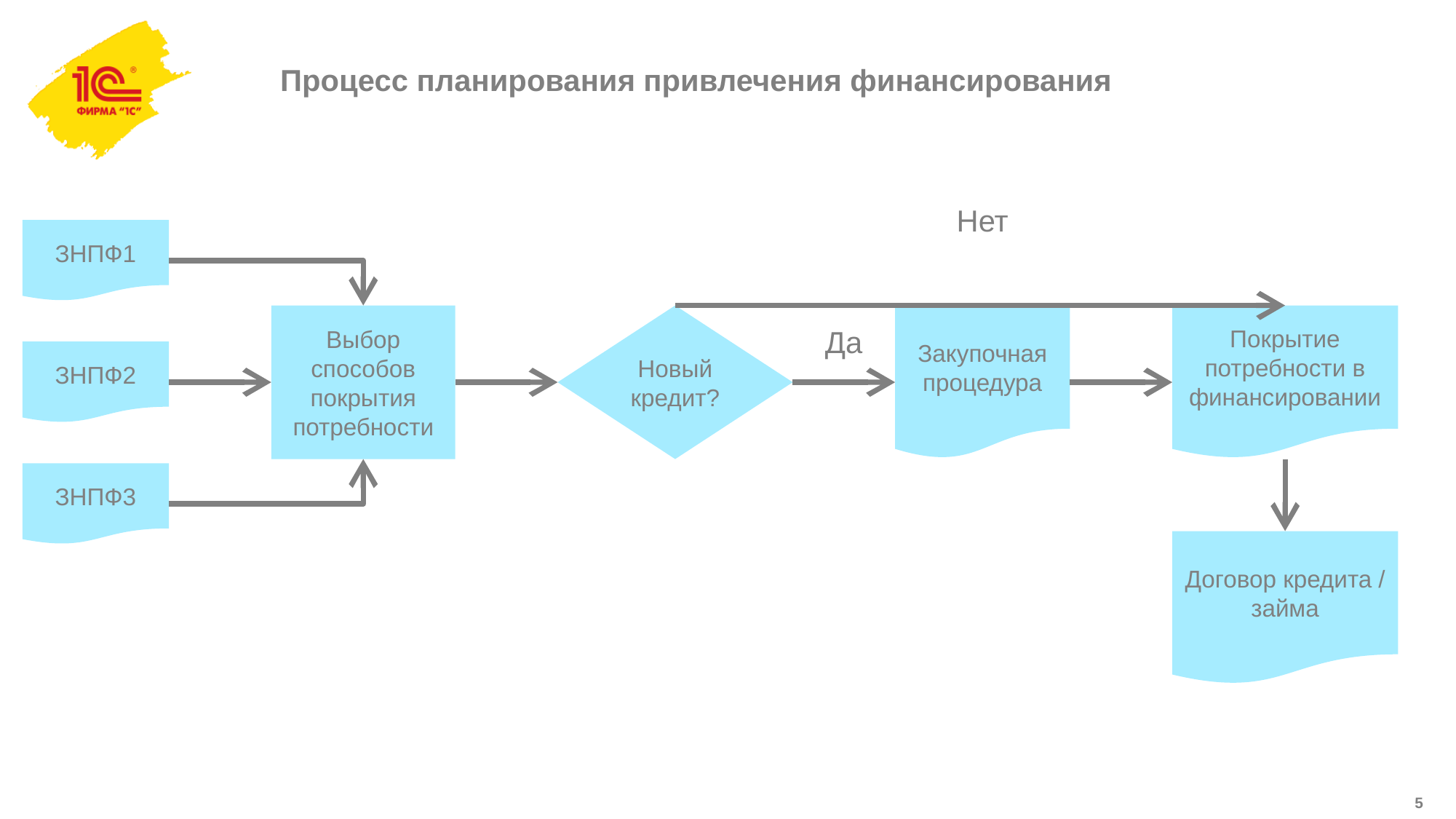

# Процесс планирования привлечения финансирования
Нет
ЗНПФ1
Выбор способов покрытия потребности
Новый кредит?
Закупочная процедура
Покрытие потребности в финансировании
Да
ЗНПФ2
ЗНПФ3
Договор кредита / займа
5